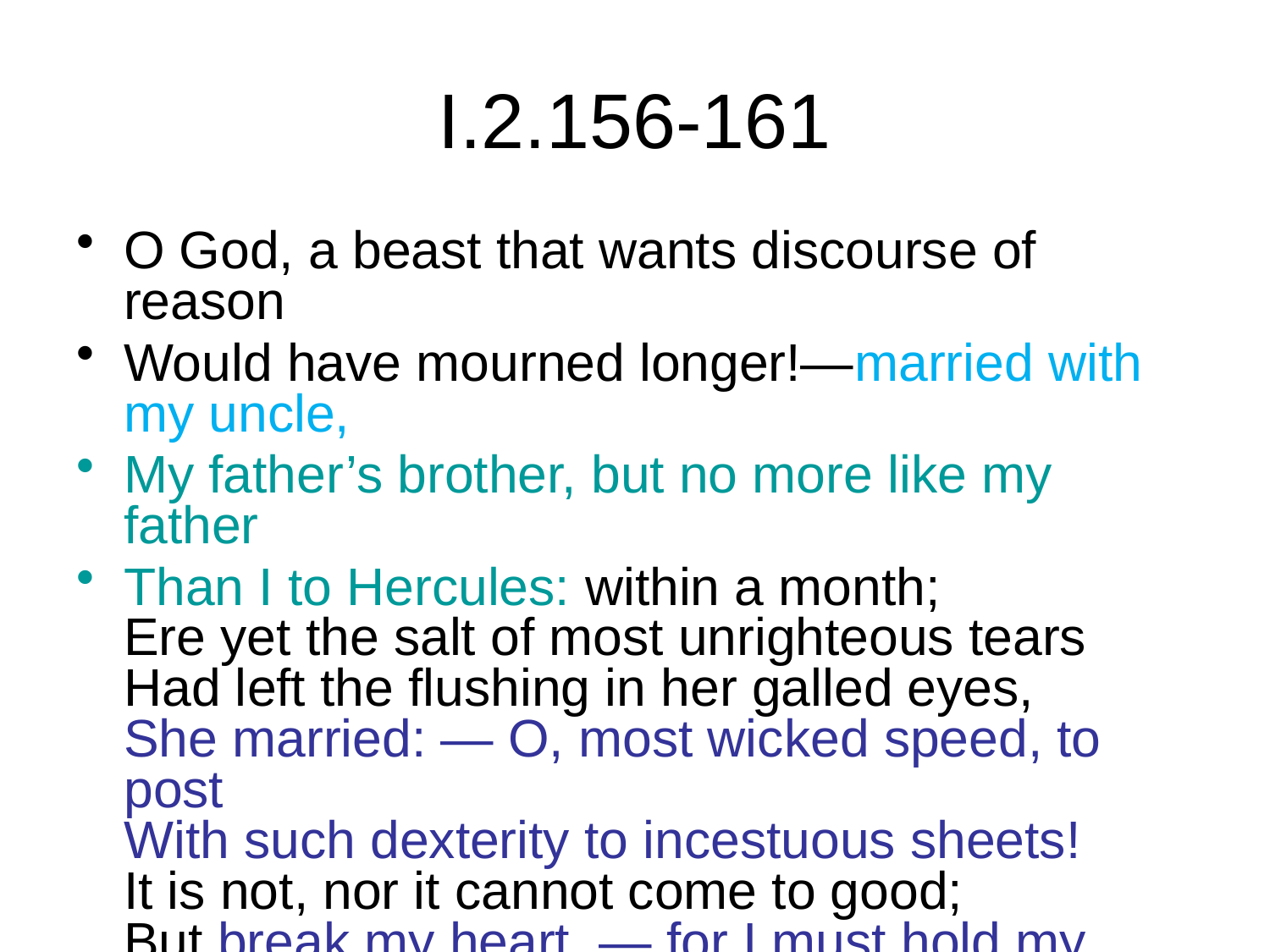

# I.2.156-161
O God, a beast that wants discourse of reason
Would have mourned longer!—married with my uncle,
My father’s brother, but no more like my father
Than I to Hercules: within a month;
Ere yet the salt of most unrighteous tears
Had left the flushing in her galled eyes,
She married: — O, most wicked speed, to post
With such dexterity to incestuous sheets!
It is not, nor it cannot come to good;
But break my heart, — for I must hold my tongue!